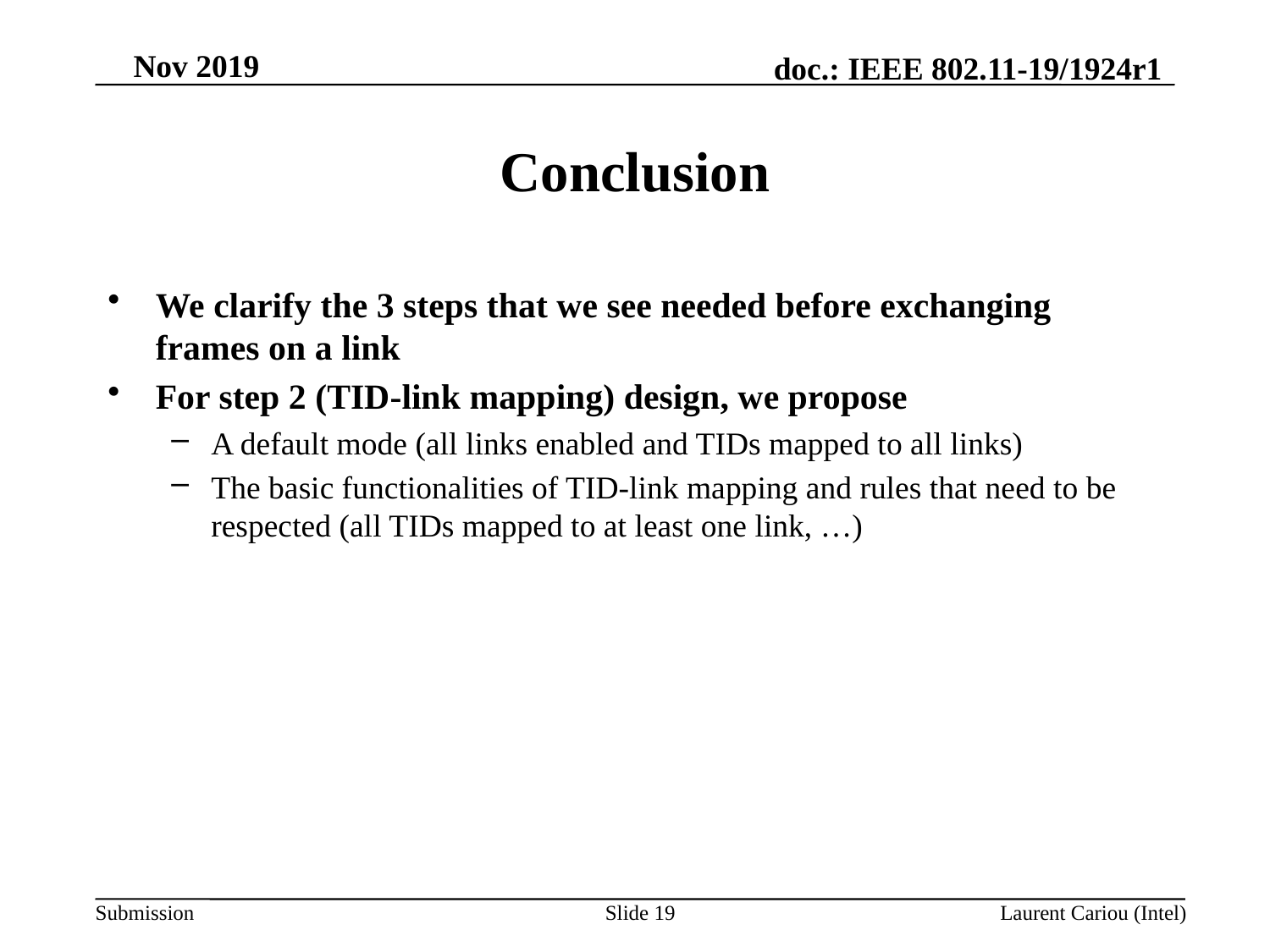

# Conclusion
We clarify the 3 steps that we see needed before exchanging frames on a link
For step 2 (TID-link mapping) design, we propose
A default mode (all links enabled and TIDs mapped to all links)
The basic functionalities of TID-link mapping and rules that need to be respected (all TIDs mapped to at least one link, …)

Slide 19
Laurent Cariou (Intel)